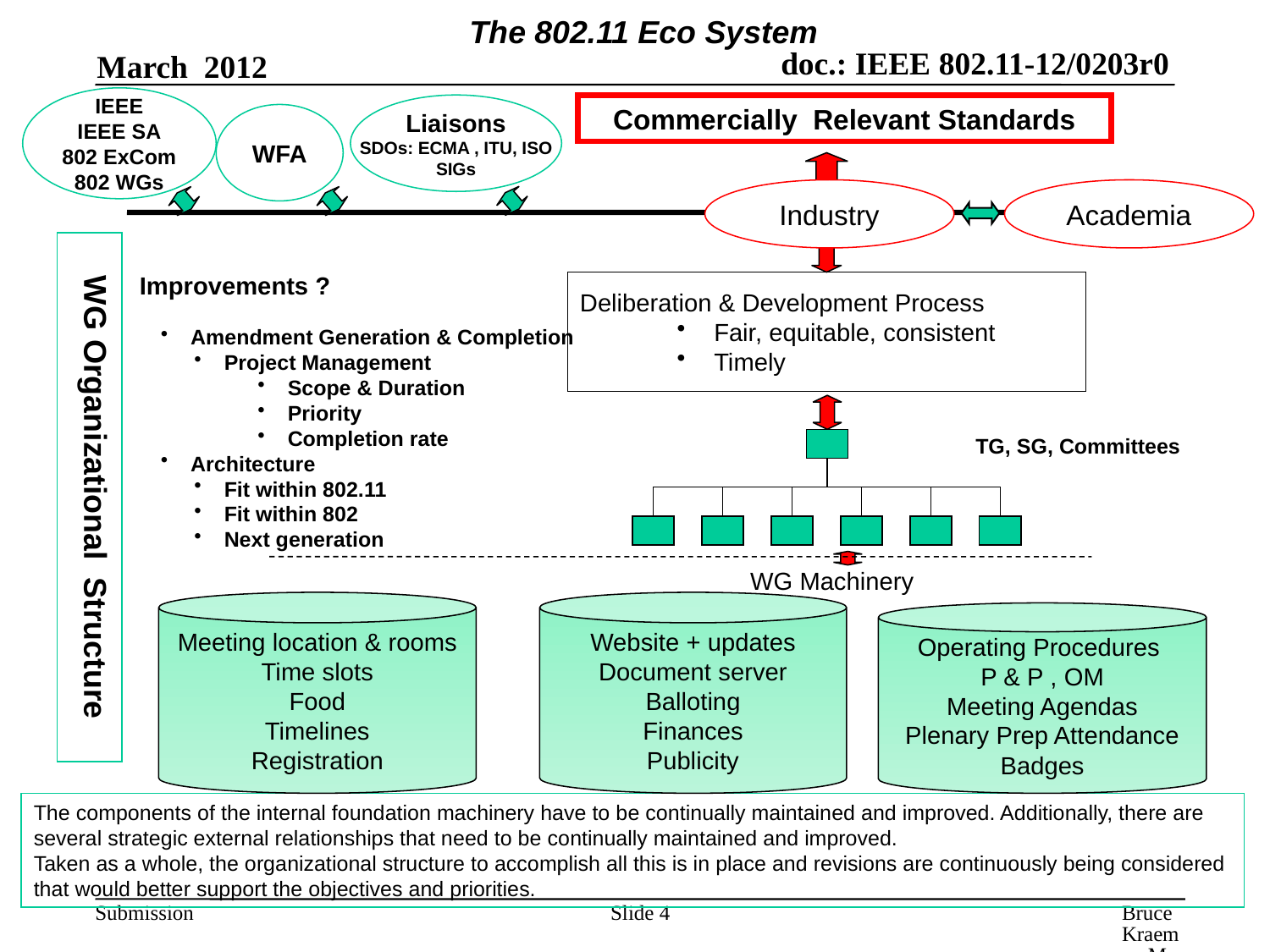

The 802.11 Eco System
March  2012
IEEE
IEEE SA
802 ExCom
802 WGs
Liaisons
SDOs: ECMA , ITU, ISO
SIGs
Commercially  Relevant Standards
WFA

Industry
Academia

WG Organizational  Structure

Improvements ?
Deliberation & Development Process
 Fair, equitable, consistent
 Timely
Amendment Generation & Completion
Project Management
Scope & Duration
Priority
Completion rate
Architecture
Fit within 802.11
Fit within 802
Next generation

TG, SG, Committees

WG Machinery
Meeting location & rooms
Time slots
Food
Timelines
Registration

Website + updates
Document server
Balloting
Finances
Publicity

Operating Procedures
P & P , OM
Meeting Agendas
Plenary Prep Attendance
Badges
The components of the internal foundation machinery have to be continually maintained and improved. Additionally, there are several strategic external relationships that need to be continually maintained and improved.
Taken as a whole, the organizational structure to accomplish all this is in place and revisions are continuously being considered that would better support the objectives and priorities.
Slide 4
Bruce Kraemer, Marvell